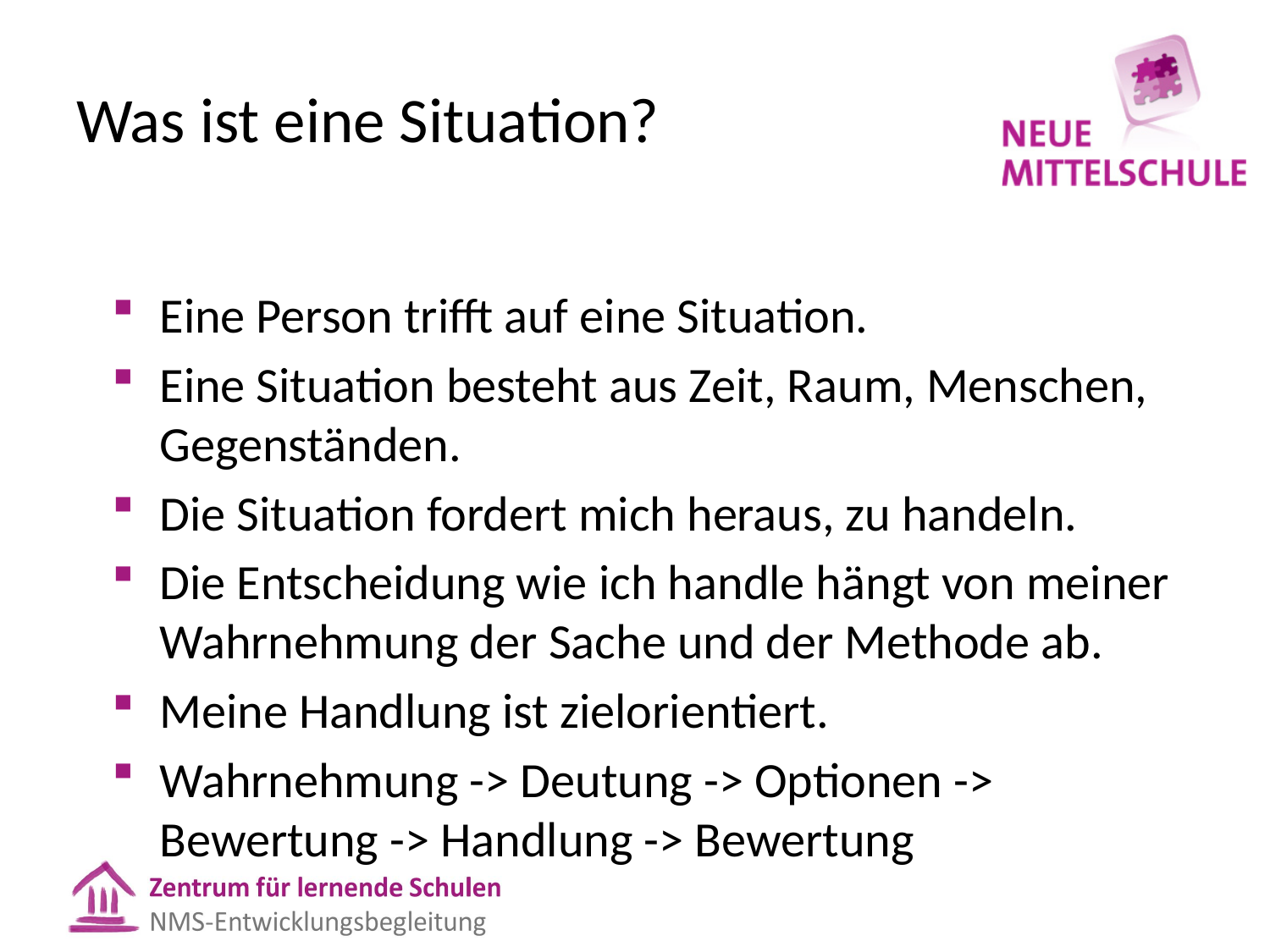

# Was ist eine Situation?
Eine Person trifft auf eine Situation.
Eine Situation besteht aus Zeit, Raum, Menschen, Gegenständen.
Die Situation fordert mich heraus, zu handeln.
Die Entscheidung wie ich handle hängt von meiner Wahrnehmung der Sache und der Methode ab.
Meine Handlung ist zielorientiert.
Wahrnehmung -> Deutung -> Optionen -> Bewertung -> Handlung -> Bewertung